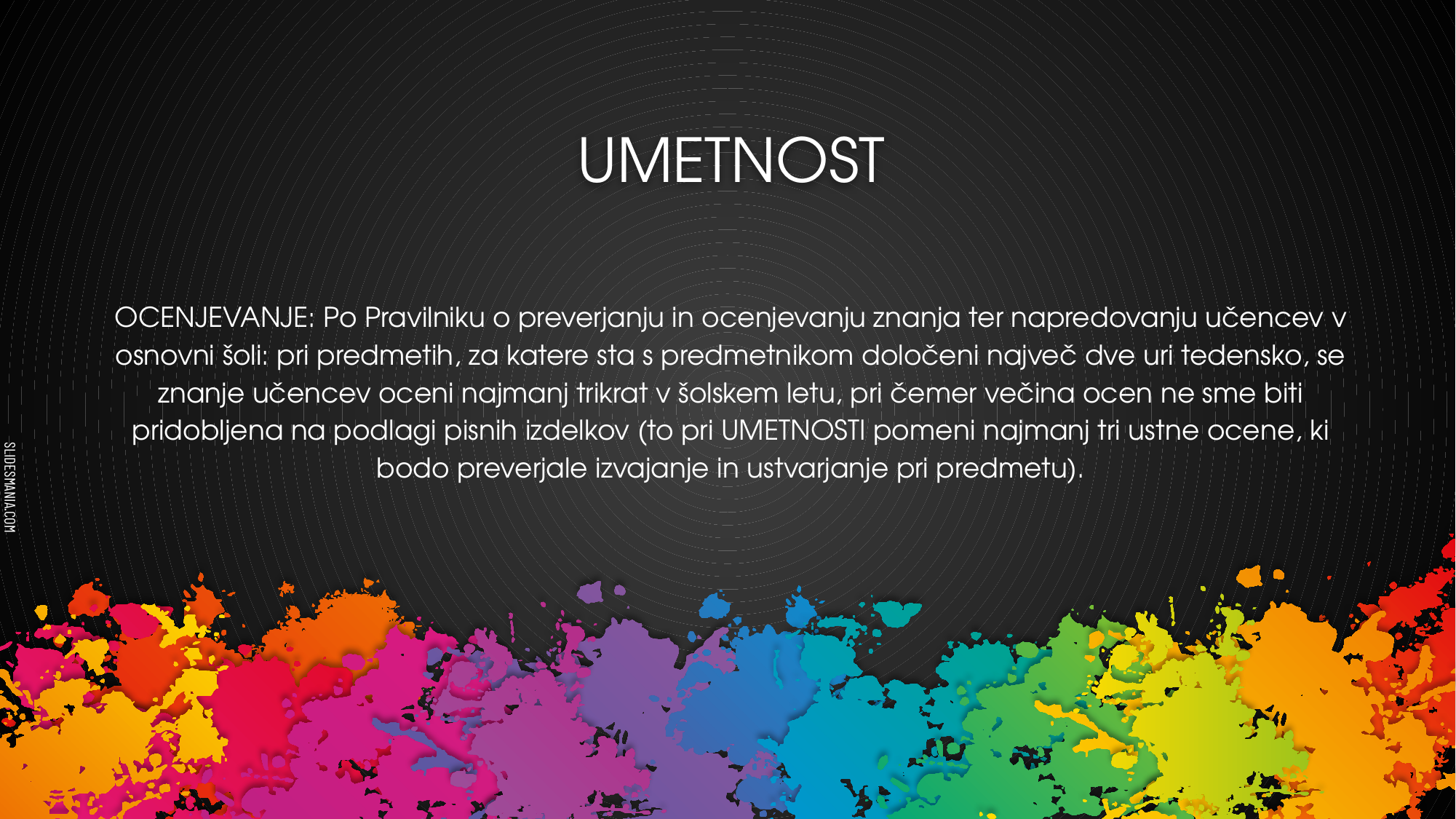

# UMETNOST
OCENJEVANJE: Po Pravilniku o preverjanju in ocenjevanju znanja ter napredovanju učencev v osnovni šoli: pri predmetih, za katere sta s predmetnikom določeni največ dve uri tedensko, se znanje učencev oceni najmanj trikrat v šolskem letu, pri čemer večina ocen ne sme biti pridobljena na podlagi pisnih izdelkov (to pri UMETNOSTI pomeni najmanj tri ustne ocene, ki bodo preverjale izvajanje in ustvarjanje pri predmetu).